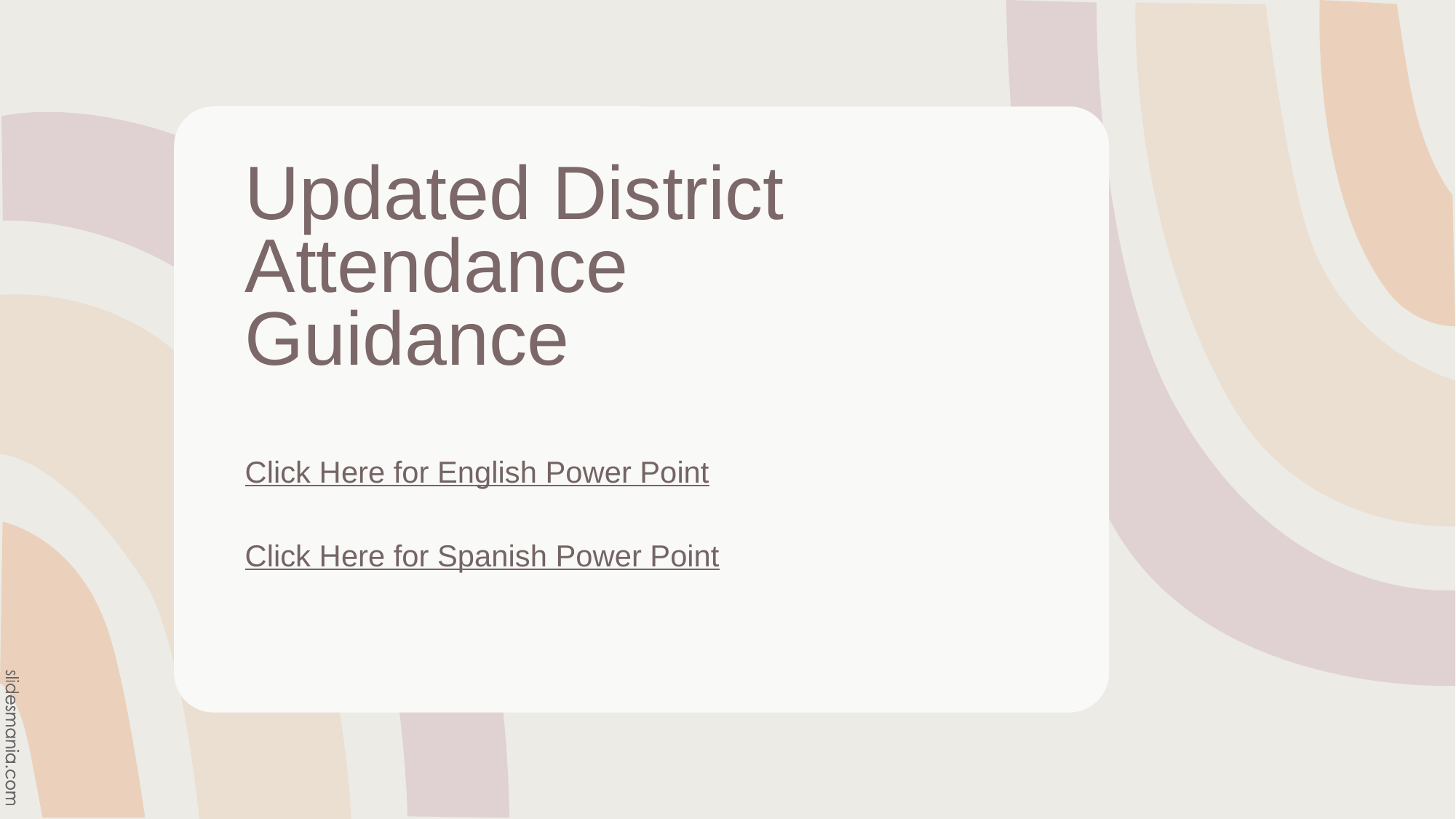

# Updated District Attendance Guidance

Click Here for English Power Point

Click Here for Spanish Power Point